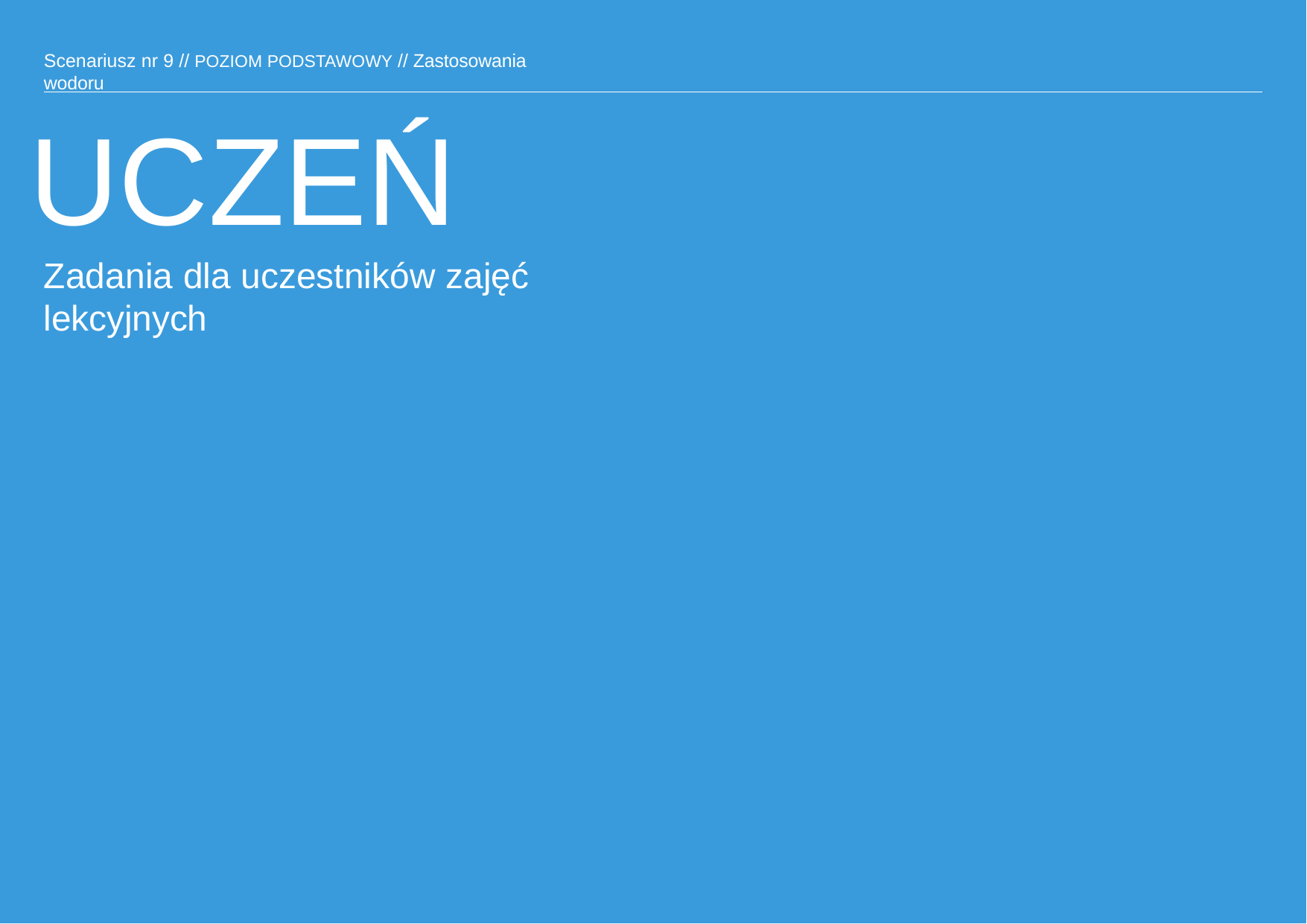

Scenariusz nr 9 // POZIOM PODSTAWOWY // Zastosowania wodoru
# UCZEŃ
Zadania dla uczestników zajęć lekcyjnych